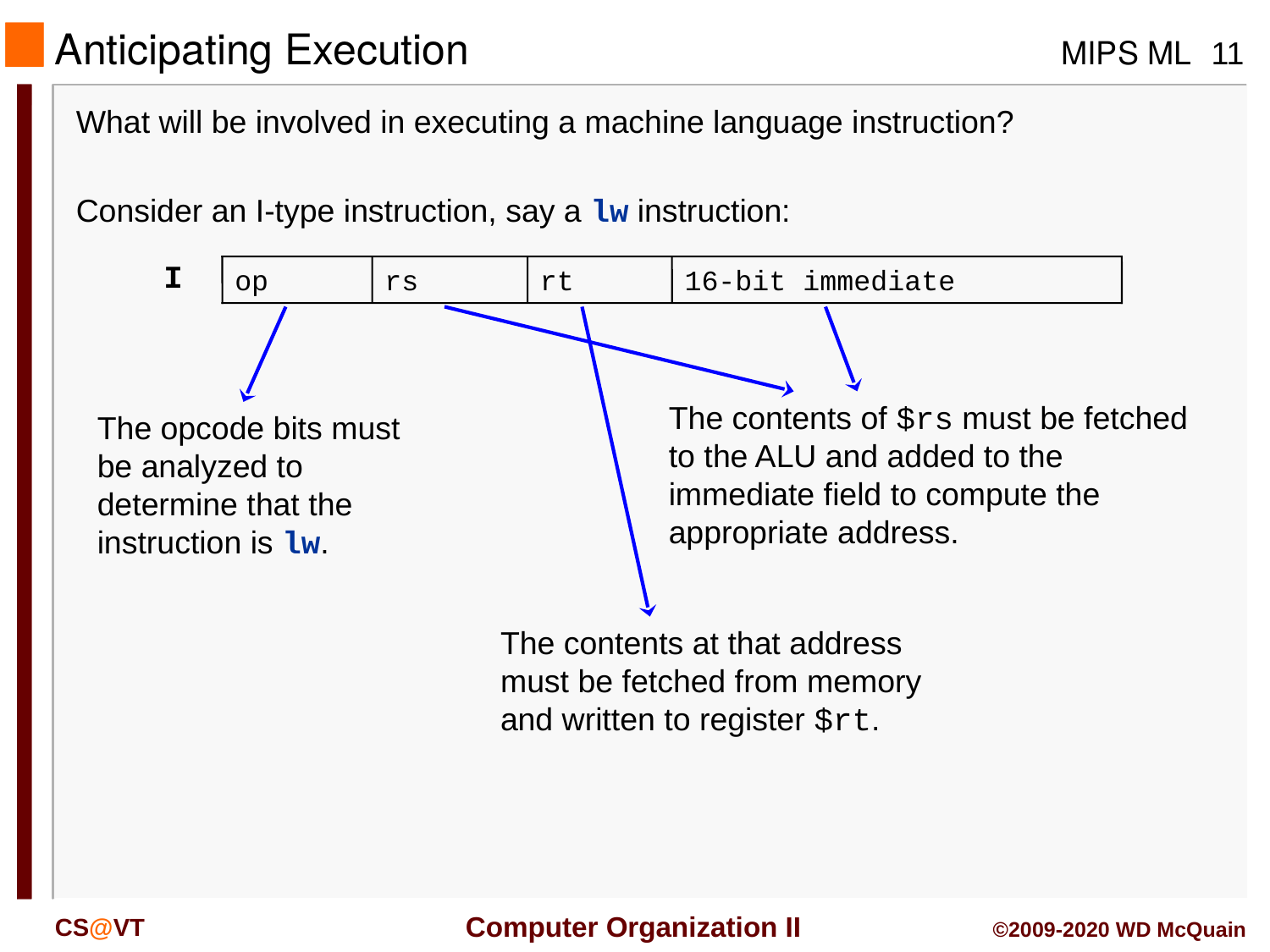

Anticipating Execution

What will be involved in executing a machine language instruction?

Consider an I-type instruction, say a lw instruction:
I
op

rs

rt

16-bit immediate

The opcode bits must be analyzed to determine that the instruction is lw.

The contents of $rs must be fetched to the ALU and added to the immediate field to compute the appropriate address.

The contents at that address must be fetched from memory and written to register $rt.